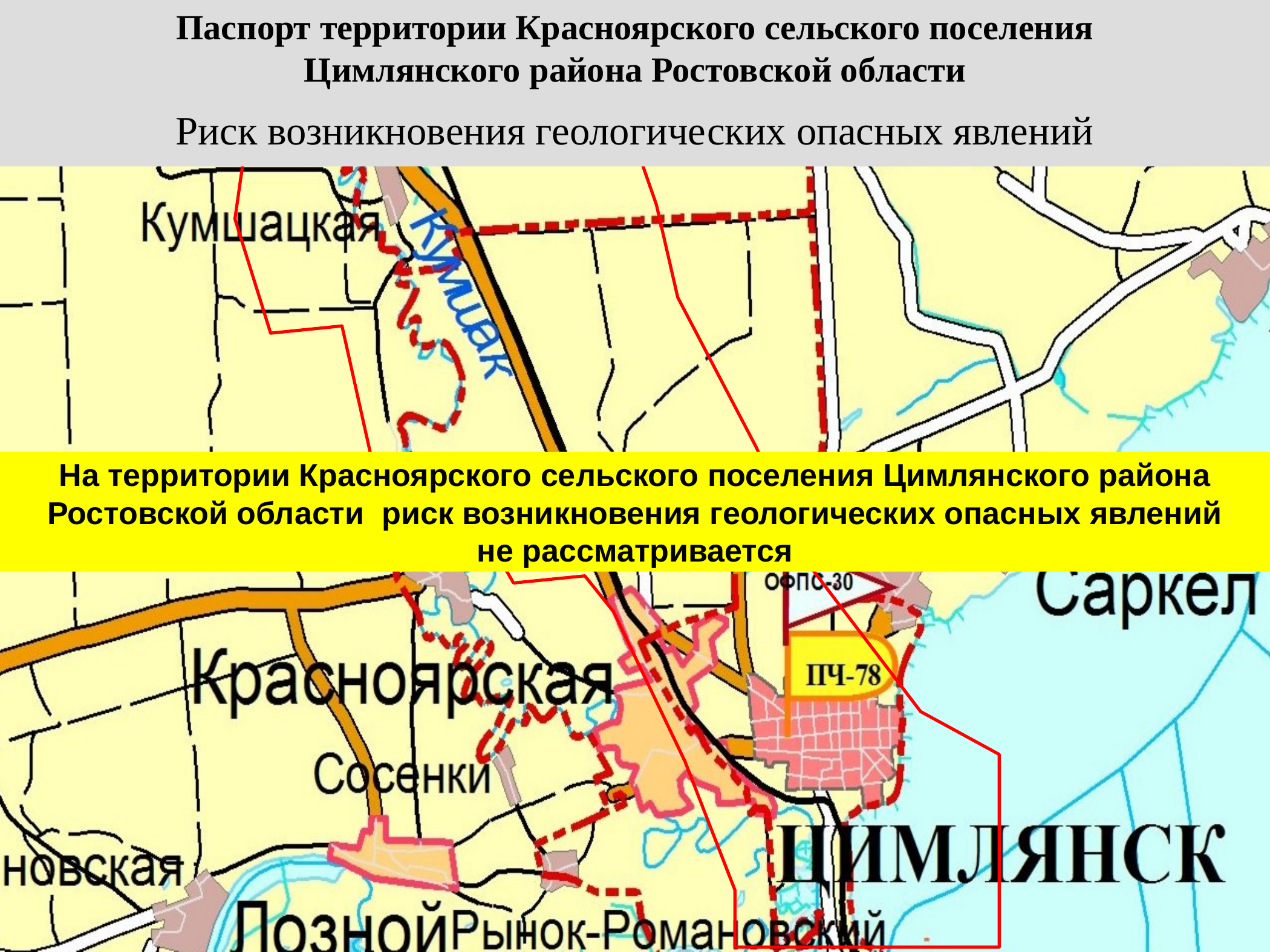

Паспорт территории Красноярского сельского поселения
Цимлянского района Ростовской области

# Риск возникновения геологических опасных явлений
На территории Красноярского сельского поселения Цимлянского района Ростовской области  риск возникновения геологических опасных явлений
не рассматривается